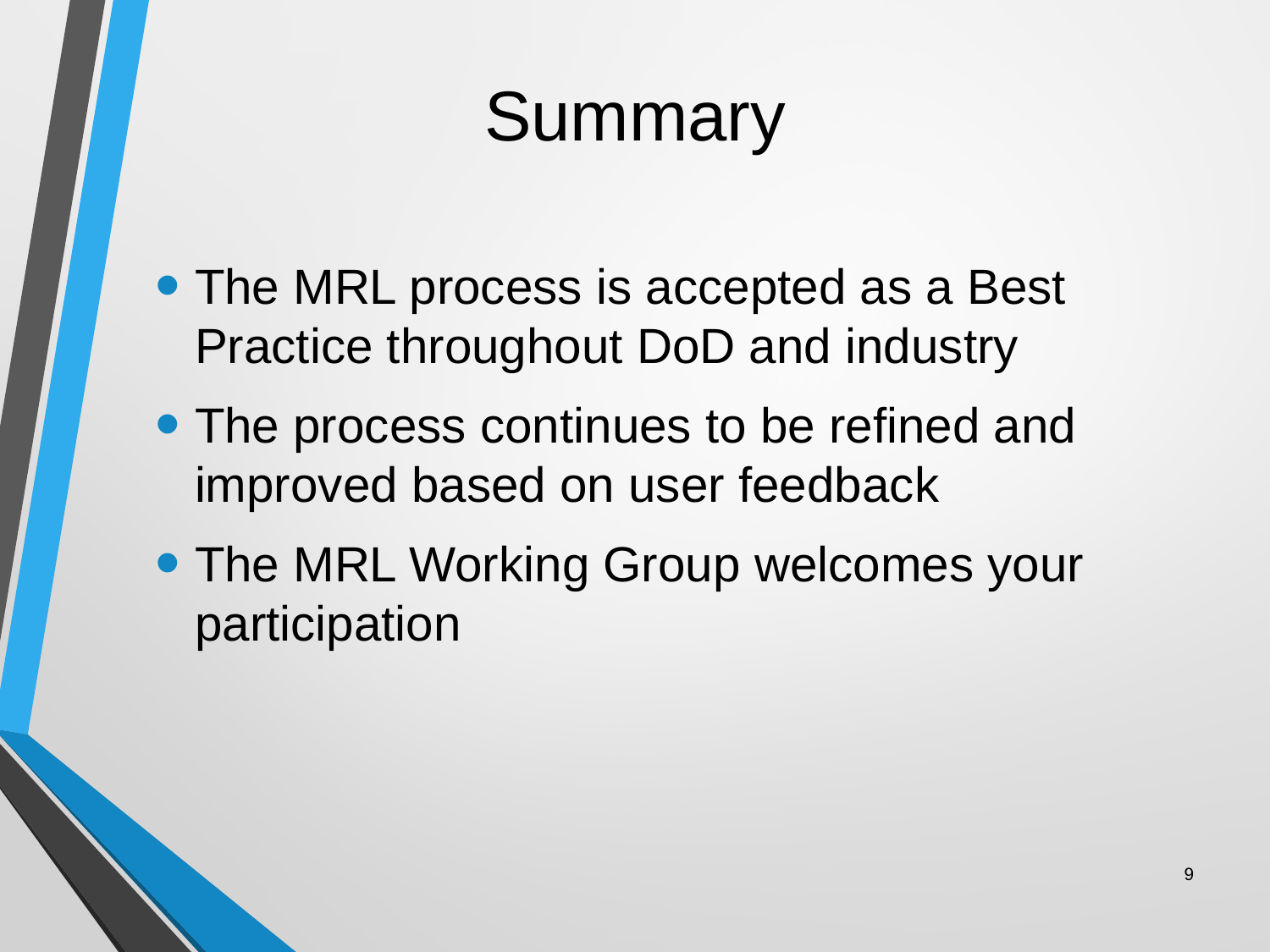

# Summary
The MRL process is accepted as a Best Practice throughout DoD and industry
The process continues to be refined and improved based on user feedback
The MRL Working Group welcomes your  participation

9